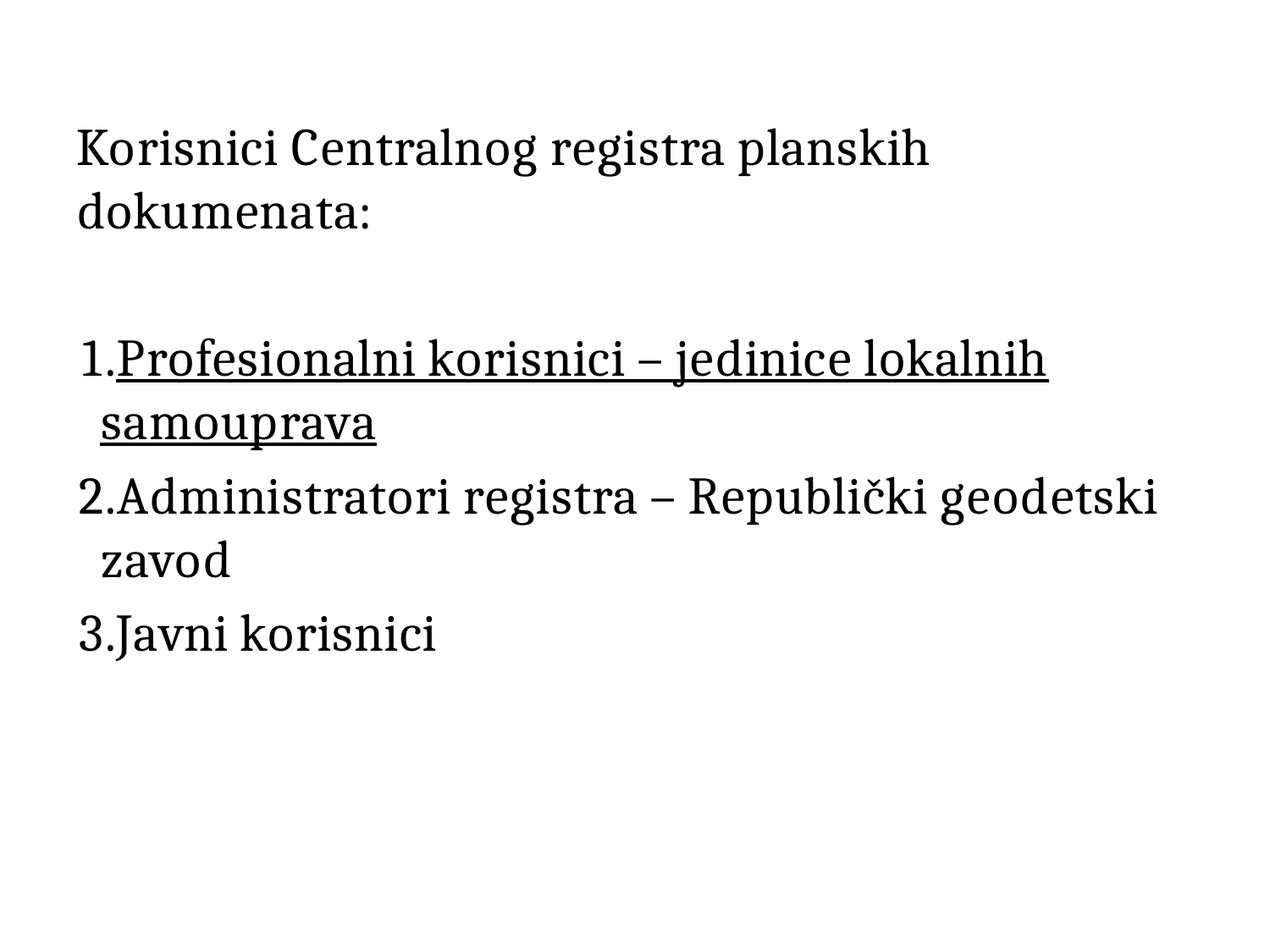

Korisnici Centralnog registra planskih dokumenata:

Profesionalni korisnici – jedinice lokalnih samouprava
Administratori registra – Republički geodetski zavod
Javni korisnici